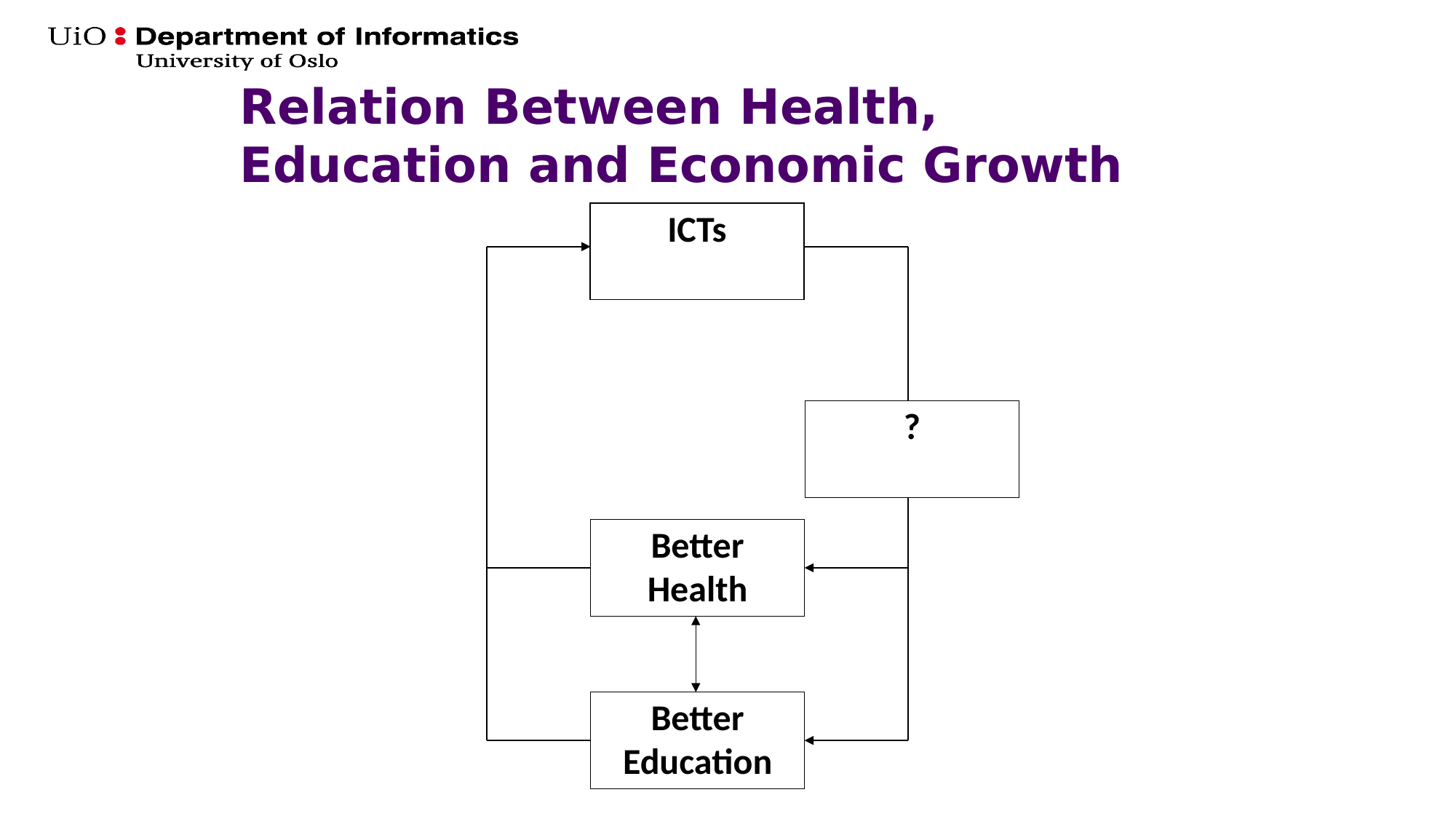

# Relation Between Health, Education and Economic Growth
Economic Growth
Better
Health
Better Education
ICTs
?